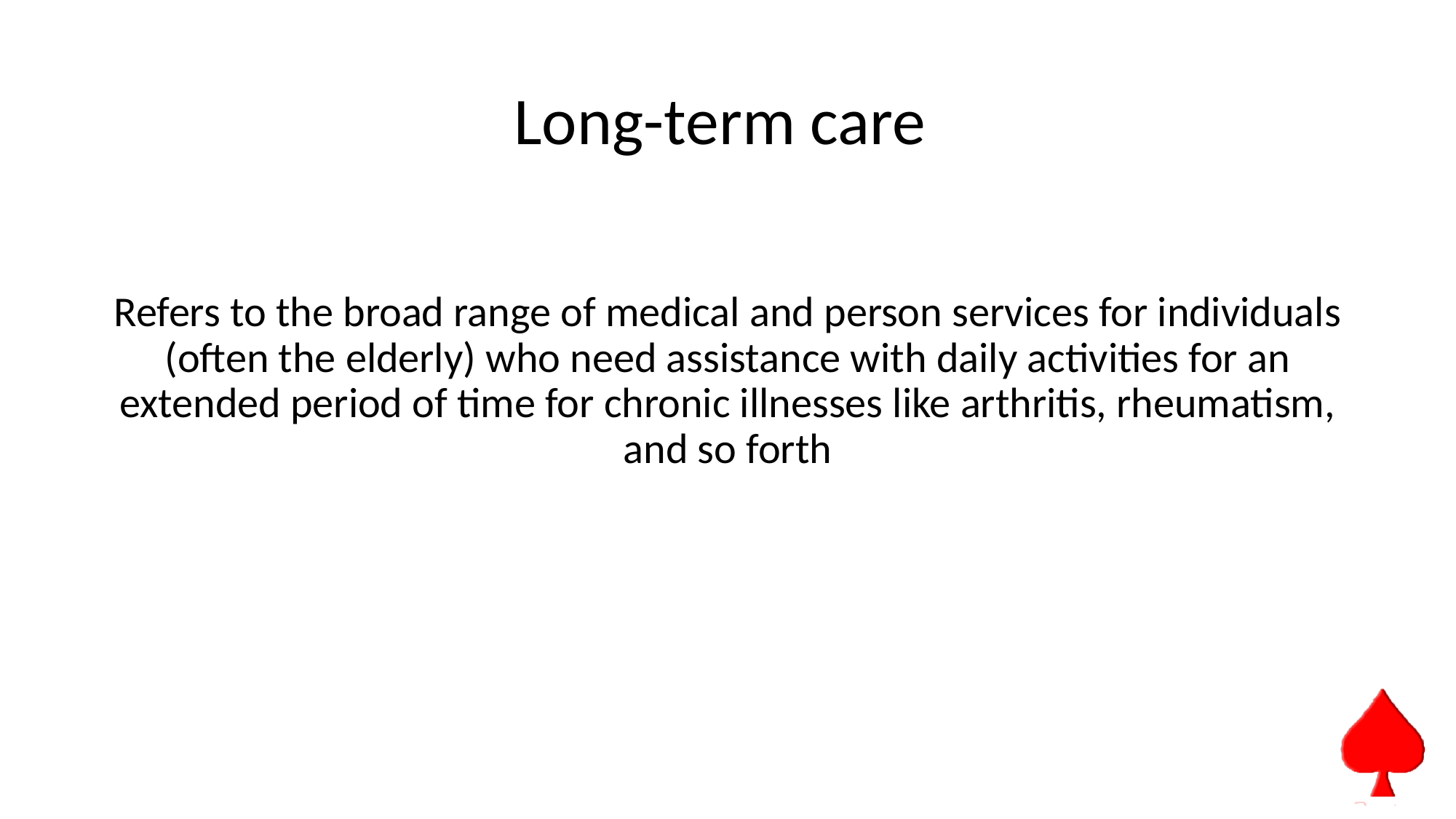

# Long-term care

Refers to the broad range of medical and person services for individuals (often the elderly) who need assistance with daily activities for an extended period of time for chronic illnesses like arthritis, rheumatism, and so forth